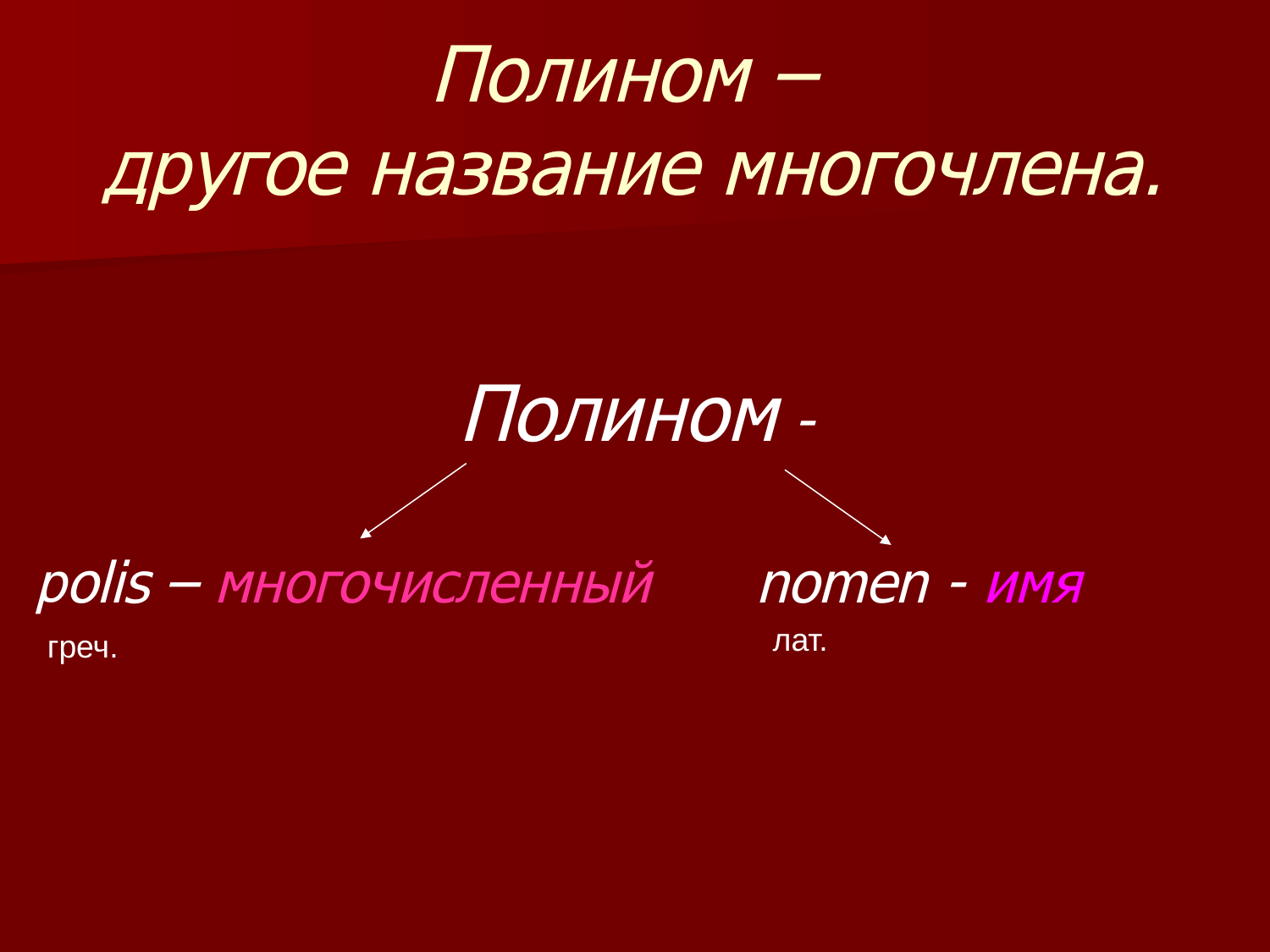

# Полином – другое название многочлена.
Полином -

polis – многочисленный      nomen - имя

лат.
греч.